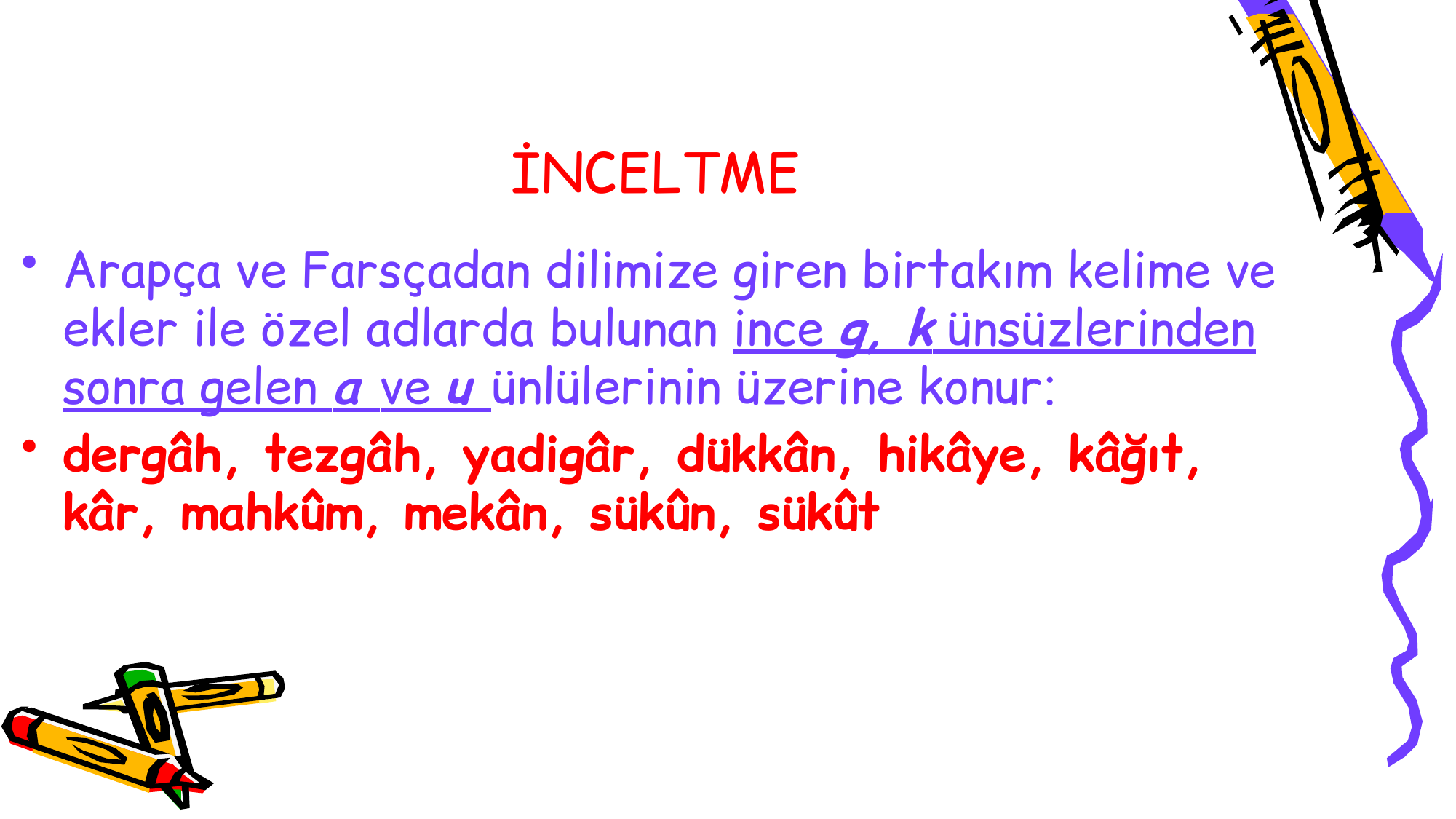

# İNCELTME
Arapça ve Farsçadan dilimize giren birtakım kelime ve ekler ile özel adlarda bulunan ince g, k ünsüzlerinden sonra gelen a ve u ünlülerinin üzerine konur:
dergâh, tezgâh, yadigâr, dükkân, hikâye, kâğıt, kâr, mahkûm, mekân, sükûn, sükût